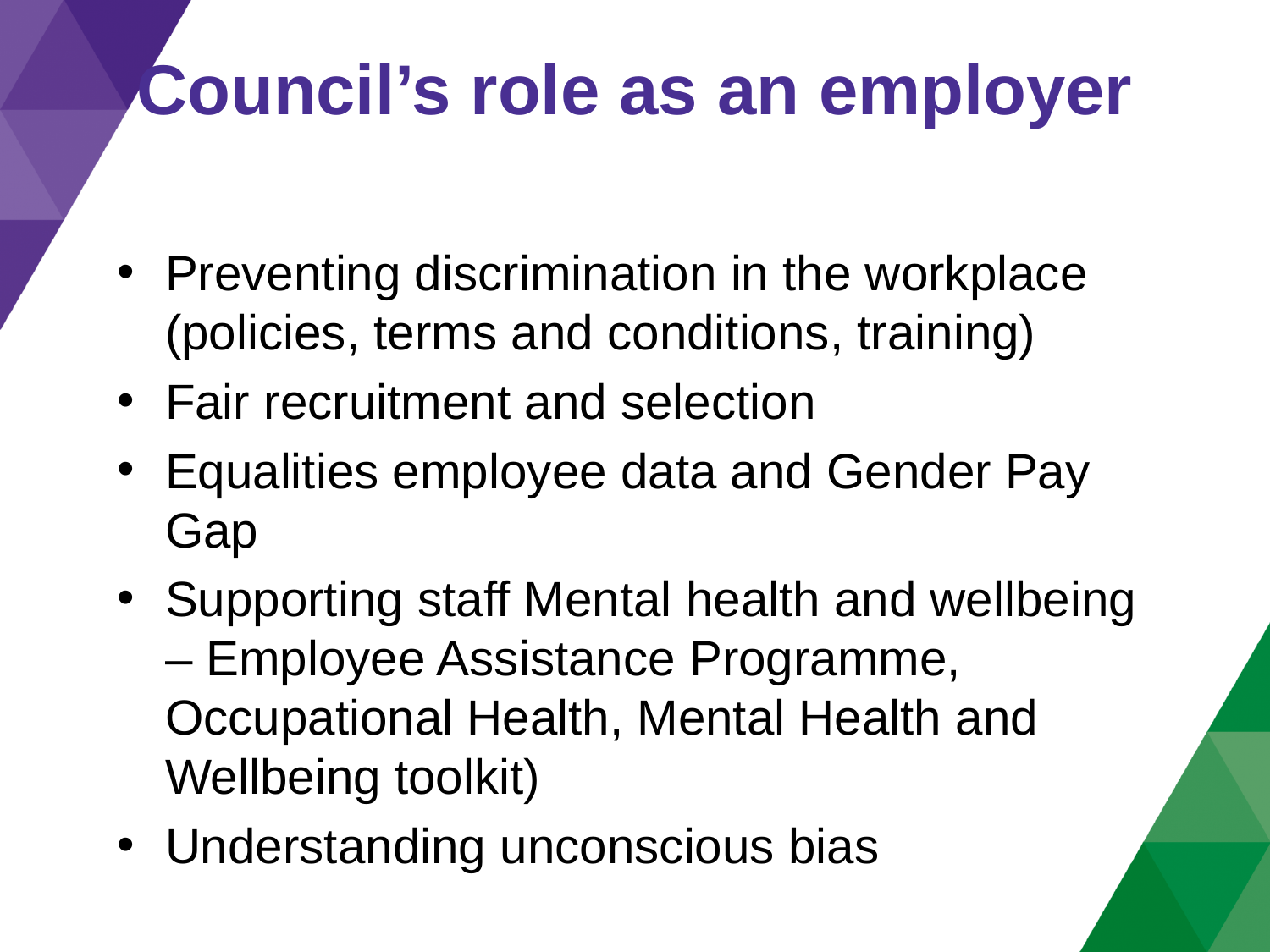

# Council’s role as an employer

Preventing discrimination in the workplace
(policies, terms and conditions, training)
Fair recruitment and selection
Equalities employee data and Gender Pay Gap
Supporting staff Mental health and wellbeing – Employee Assistance Programme, Occupational Health, Mental Health and Wellbeing toolkit)
Understanding unconscious bias